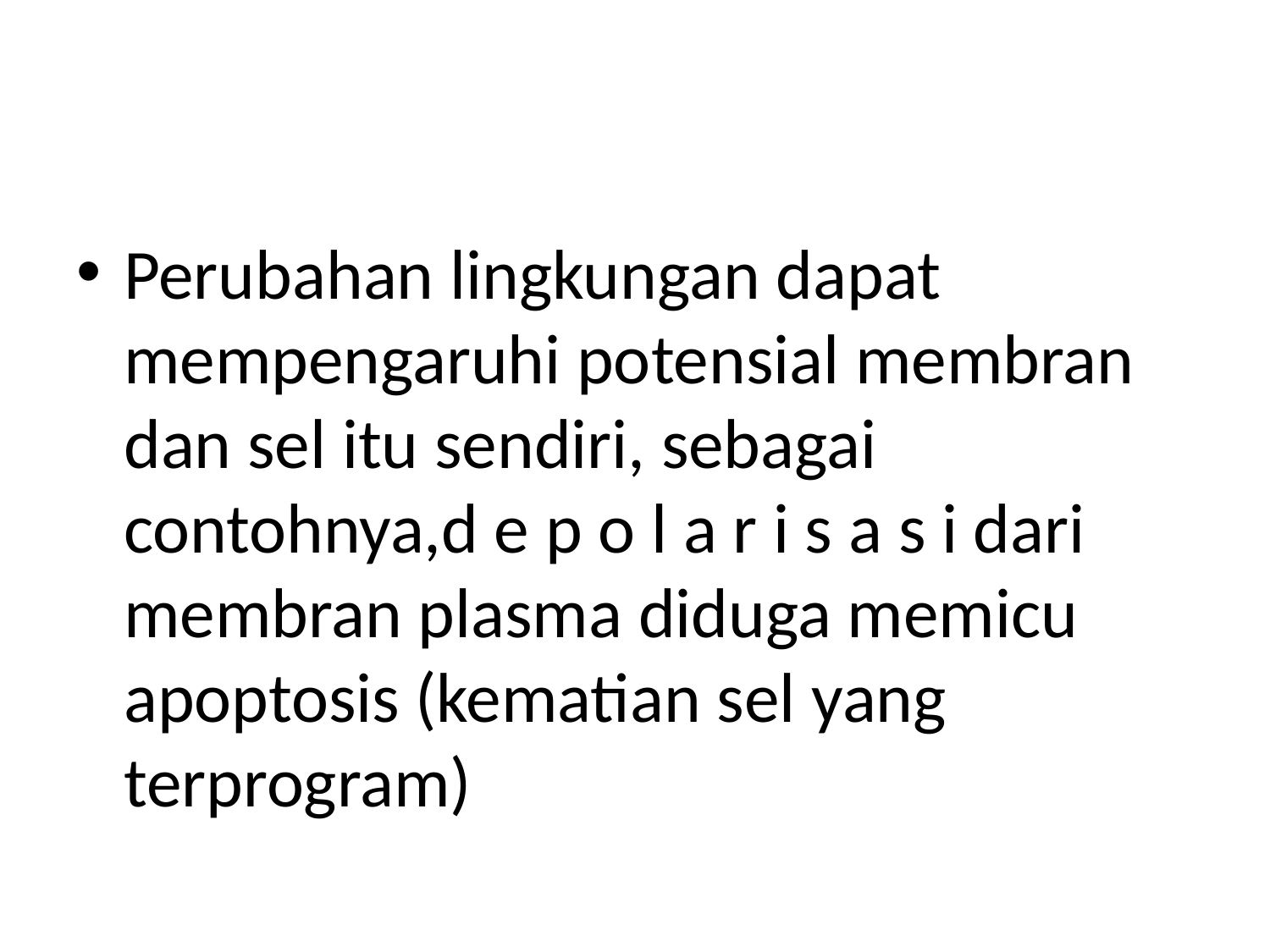

#
Perubahan lingkungan dapat mempengaruhi potensial membran dan sel itu sendiri, sebagai contohnya,d e p o l a r i s a s i dari membran plasma diduga memicu apoptosis (kematian sel yang terprogram)